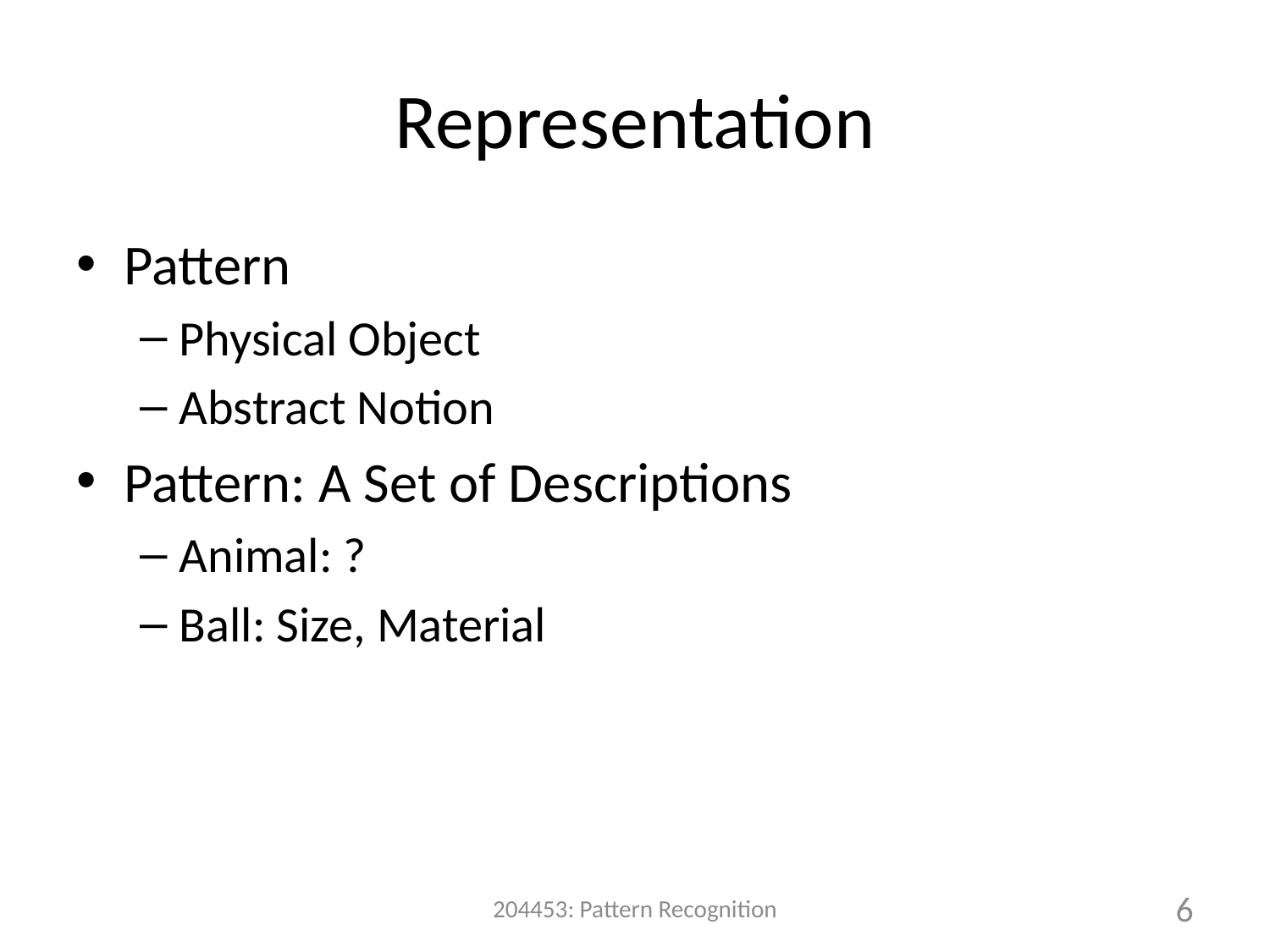

# Representation
Pattern
Physical Object
Abstract Notion
Pattern: A Set of Descriptions
Animal: ?
Ball: Size, Material
204453: Pattern Recognition
6